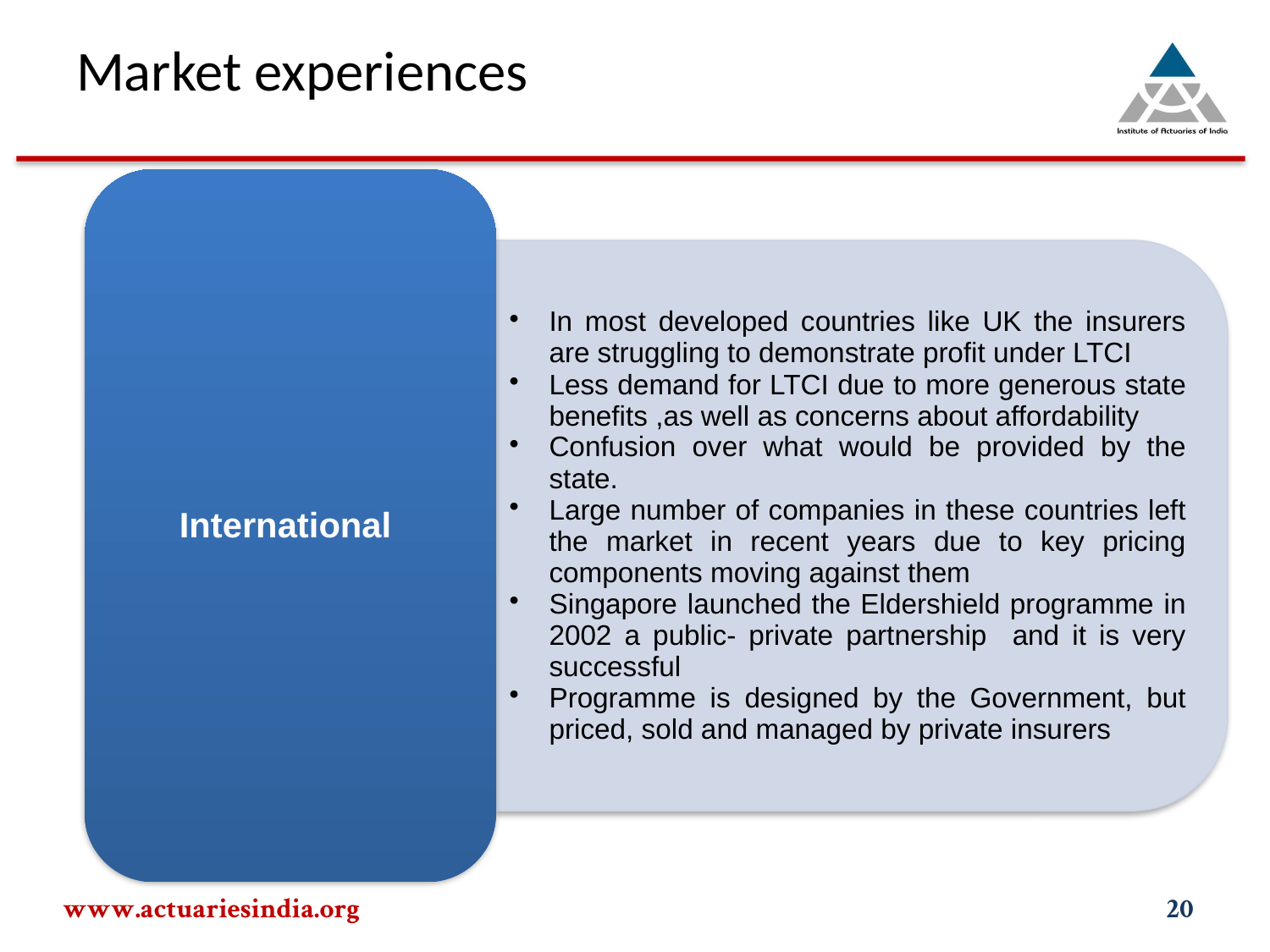

# Market experiences
In most developed countries like UK the insurers are struggling to demonstrate profit under LTCI
Large number of companies in these countries left the market in recent years due to key pricing components moving against them
Less demand for LTCI due to more generous state benefits ,as well as concerns about affordability
Confusion over what would be provided by the state.
Singapore launched the Eldershield programme in 2002 a public- private partnership  and it is very successful
Programme is designed by the Government, but priced, sold and managed by private insurers
International
www.actuariesindia.org
20